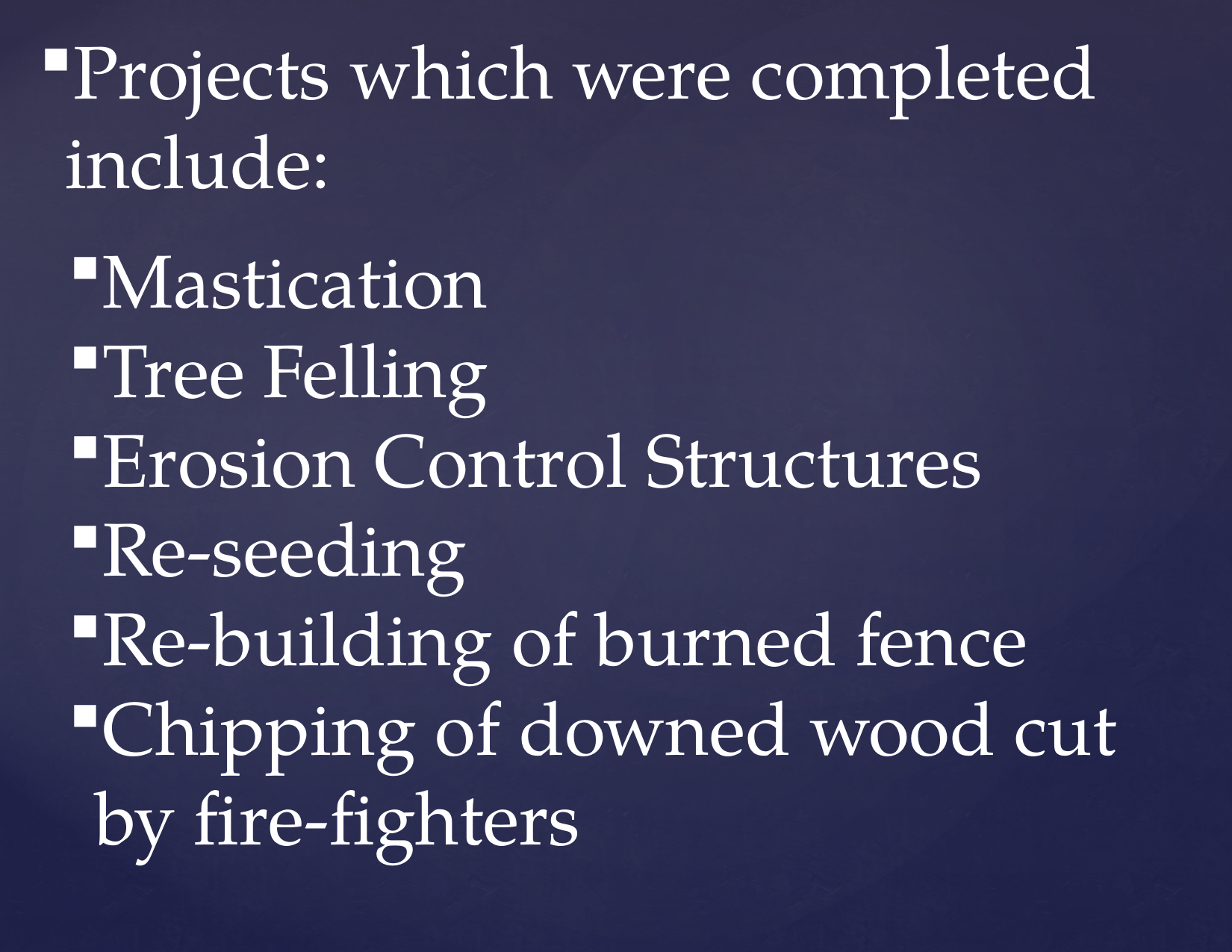

Projects which were completed include:

Mastication
Tree Felling
Erosion Control Structures
Re-seeding
Re-building of burned fence
Chipping of downed wood cut by fire-fighters